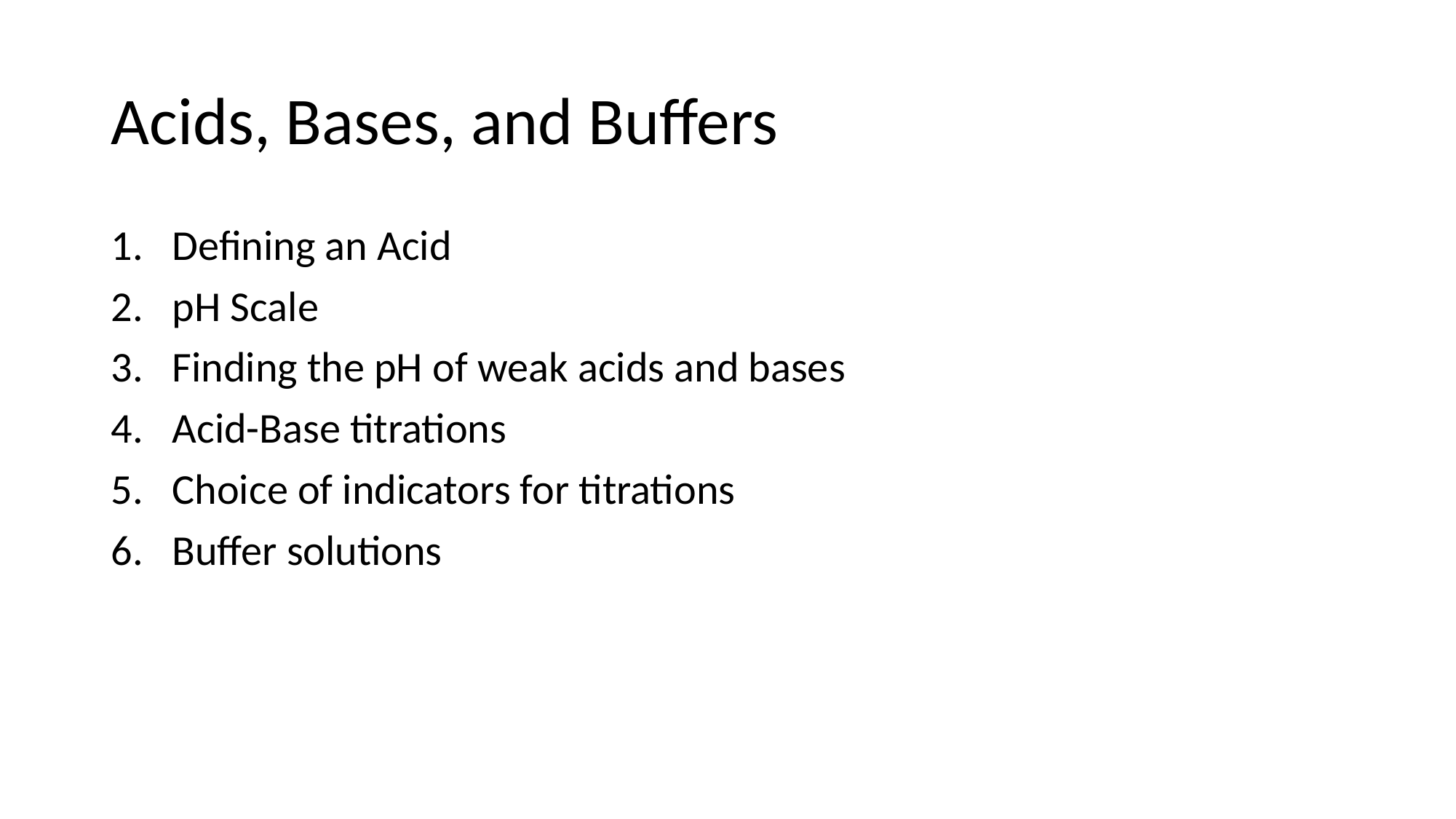

# Acids, Bases, and Buffers
Defining an Acid
pH Scale
Finding the pH of weak acids and bases
Acid-Base titrations
Choice of indicators for titrations
Buffer solutions